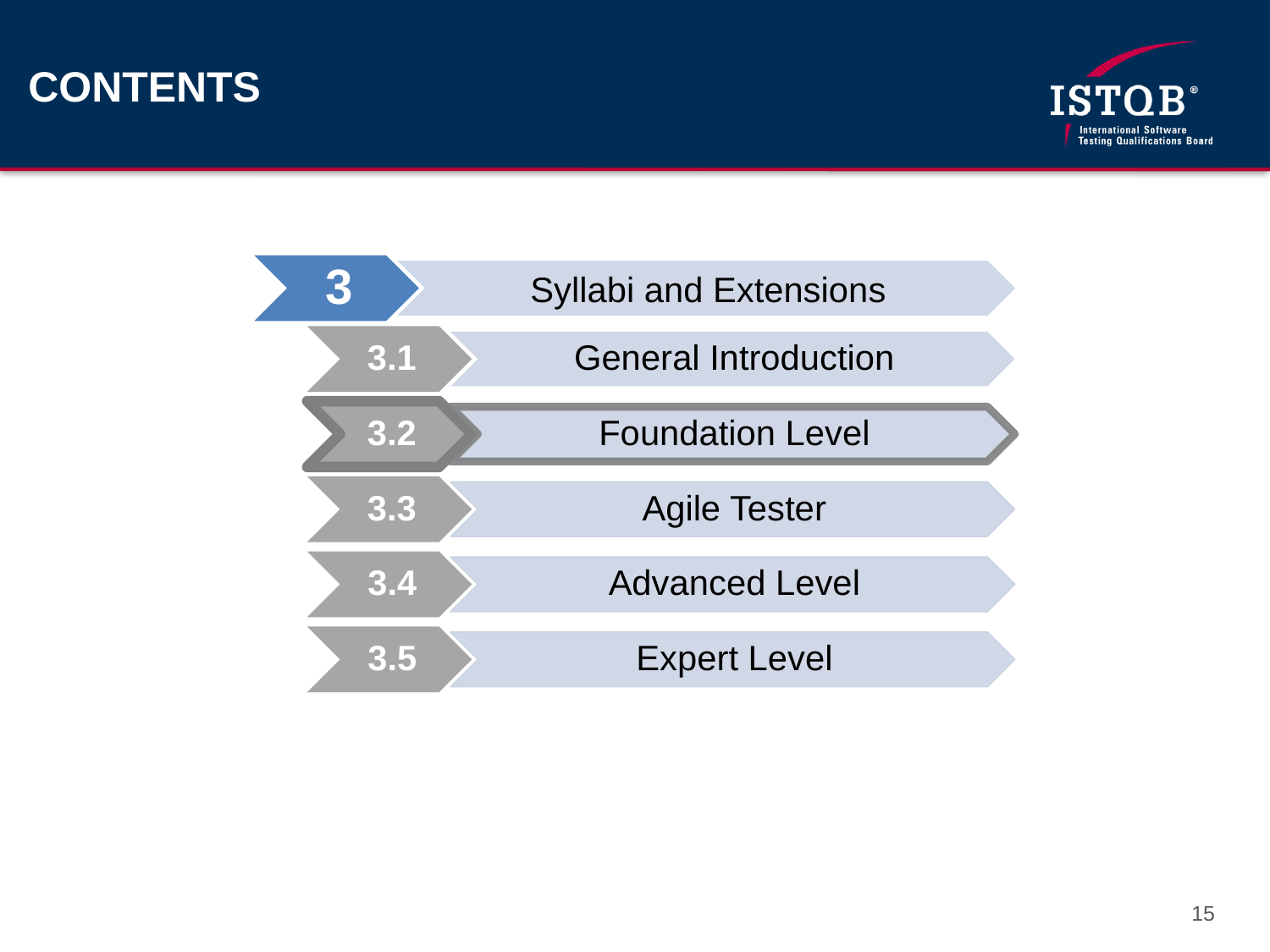

# CONTENTS

3

Syllabi and Extensions

3.1

General Introduction

3.2

Foundation Level

3.3

Agile Tester

3.4

Advanced Level

3.5

Expert Level